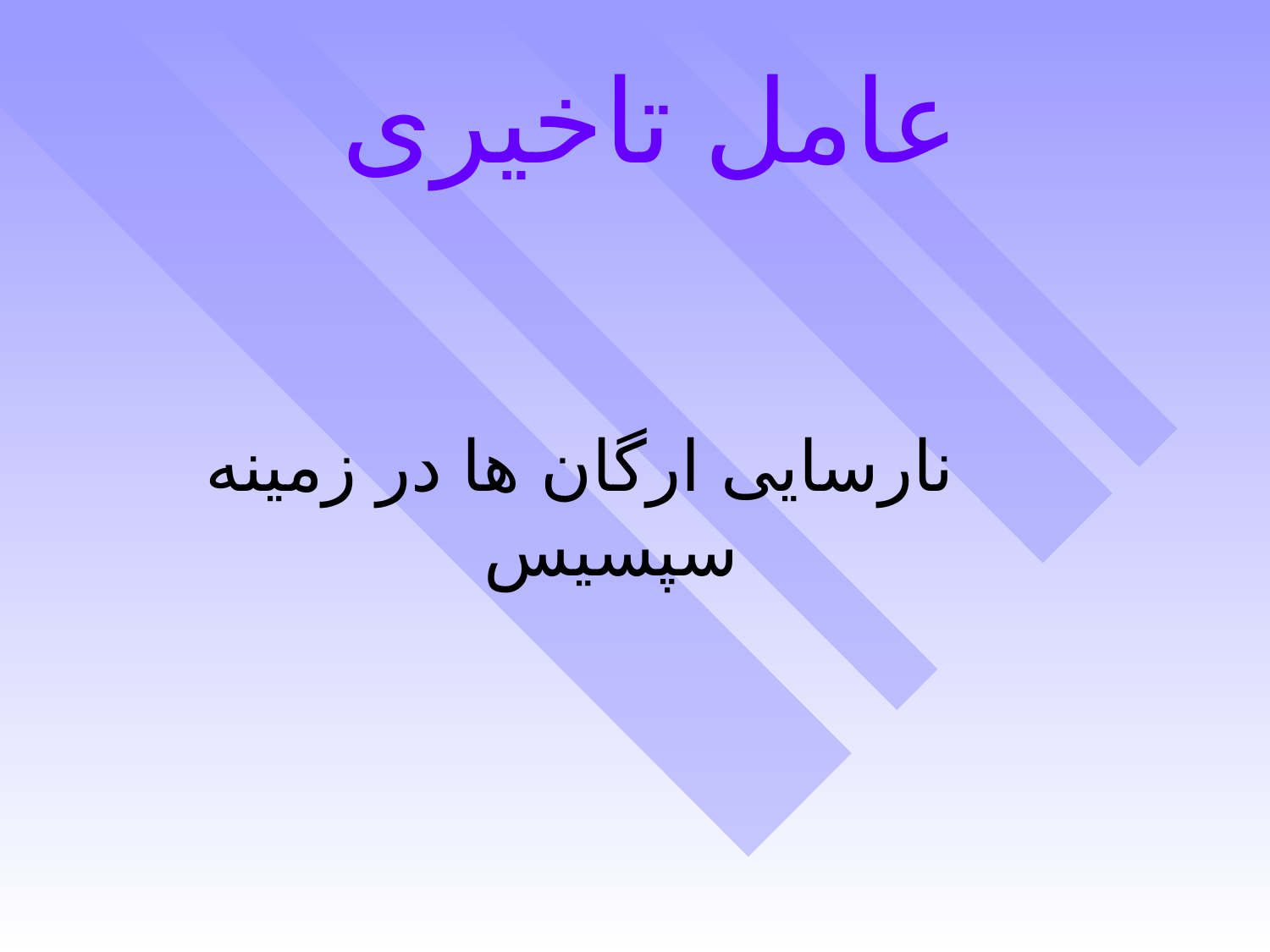

# عامل تاخیری

       نارسایی ارگان ها در زمینه سپسیس